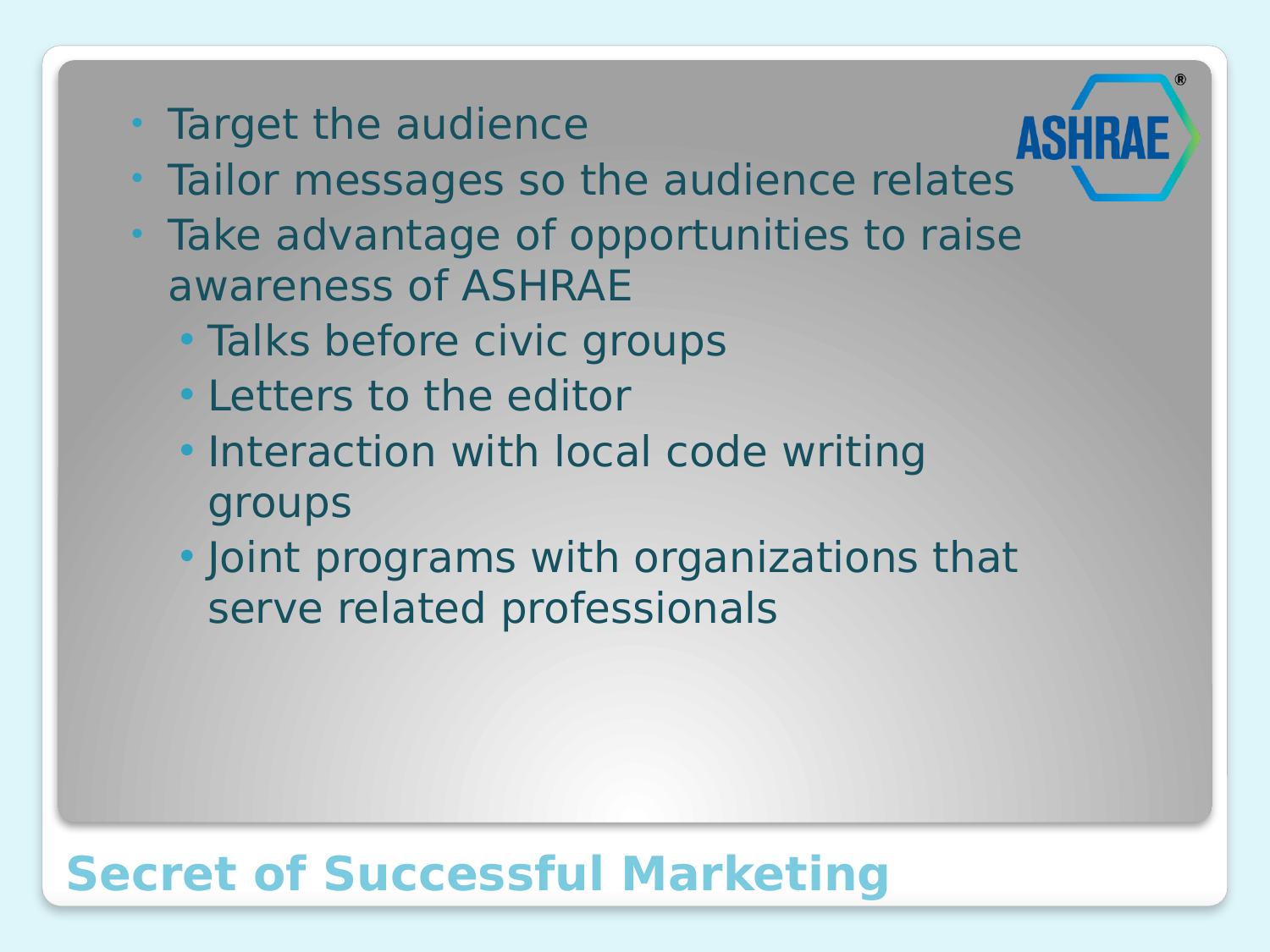

Target the audience
Tailor messages so the audience relates
Take advantage of opportunities to raise awareness of ASHRAE
Talks before civic groups
Letters to the editor
Interaction with local code writing groups
Joint programs with organizations that serve related professionals

# Secret of Successful Marketing